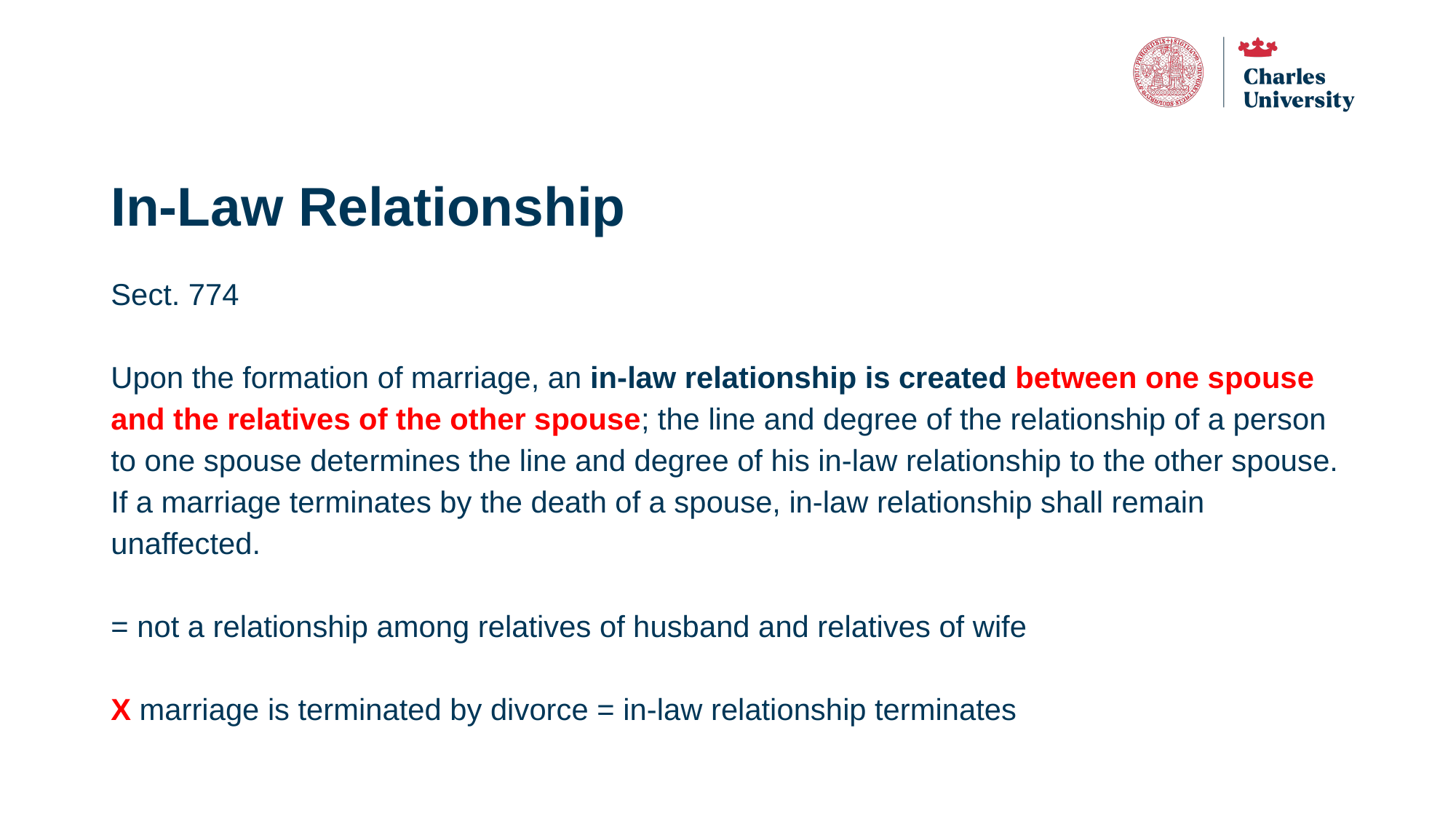

# In-Law Relationship
Sect. 774

Upon the formation of marriage, an in-law relationship is created between one spouse and the relatives of the other spouse; the line and degree of the relationship of a person to one spouse determines the line and degree of his in-law relationship to the other spouse. If a marriage terminates by the death of a spouse, in-law relationship shall remain unaffected.

= not a relationship among relatives of husband and relatives of wife

X marriage is terminated by divorce = in-law relationship terminates